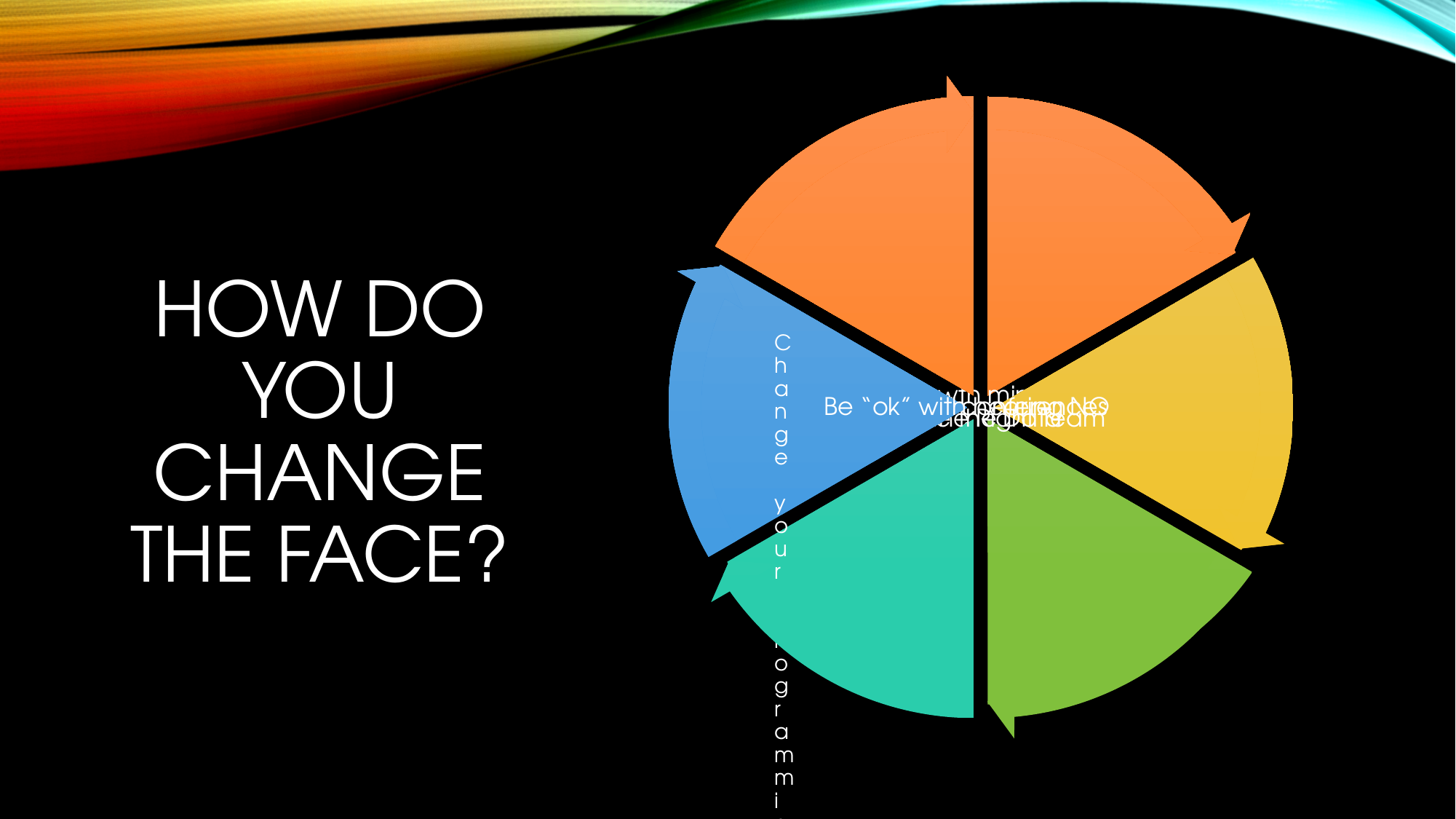

Growth mindset
Attend conferences
Build the Right Team
Share the Data
Be “ok” with hearing NO
Change your programming
# How do you change the face?